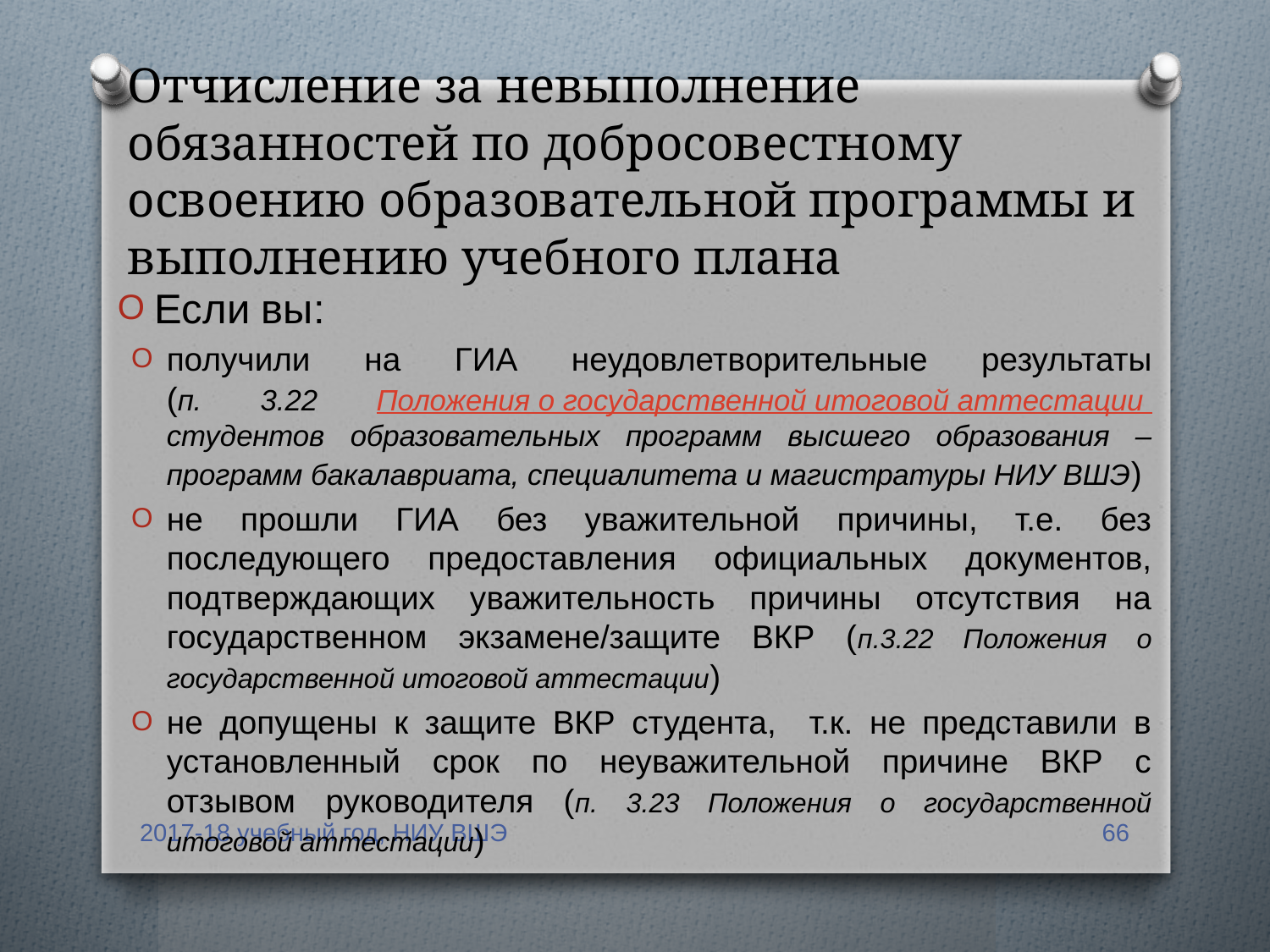

# Отчисление за невыполнение обязанностей по добросовестному освоению образовательной программы и выполнению учебного плана
Если вы:
получили на ГИА неудовлетворительные результаты
(п. 3.22 Положения о государственной итоговой аттестации студентов образовательных программ высшего образования – программ бакалавриата, специалитета и магистратуры НИУ ВШЭ)
не прошли ГИА без уважительной причины, т.е. без последующего предоставления официальных документов, подтверждающих уважительность причины отсутствия на государственном экзамене/защите ВКР (п.3.22 Положения о государственной итоговой аттестации)
не допущены к защите ВКР студента,  т.к. не представили в установленный срок по неуважительной причине ВКР с отзывом руководителя (п. 3.23 Положения о государственной итоговой аттестации)
2017-18 учебный год, НИУ ВШЭ
66